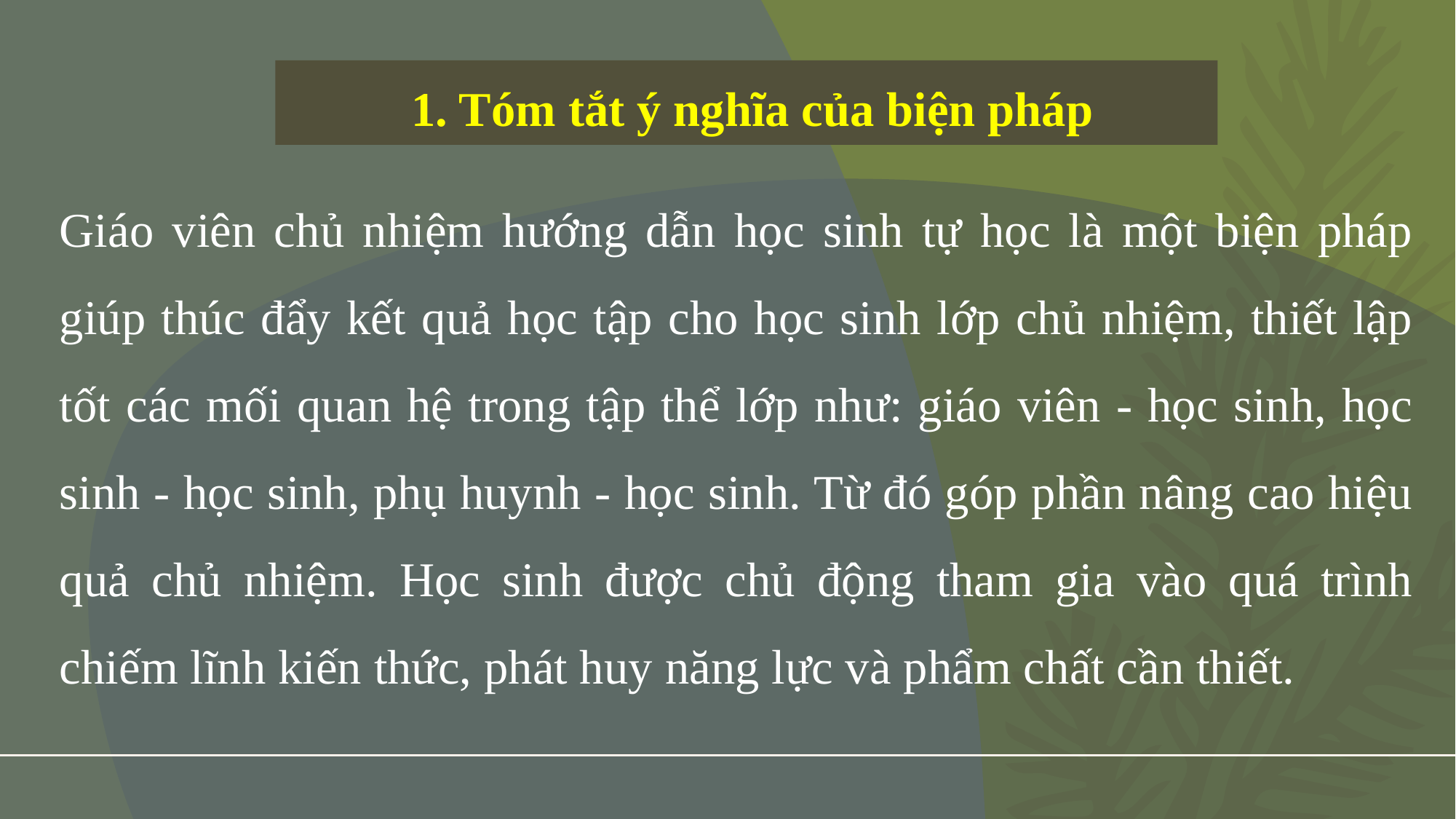

1. Tóm tắt ý nghĩa của biện pháp
Giáo viên chủ nhiệm hướng dẫn học sinh tự học là một biện pháp giúp thúc đẩy kết quả học tập cho học sinh lớp chủ nhiệm, thiết lập tốt các mối quan hệ trong tập thể lớp như: giáo viên - học sinh, học sinh - học sinh, phụ huynh - học sinh. Từ đó góp phần nâng cao hiệu quả chủ nhiệm. Học sinh được chủ động tham gia vào quá trình chiếm lĩnh kiến thức, phát huy năng lực và phẩm chất cần thiết.